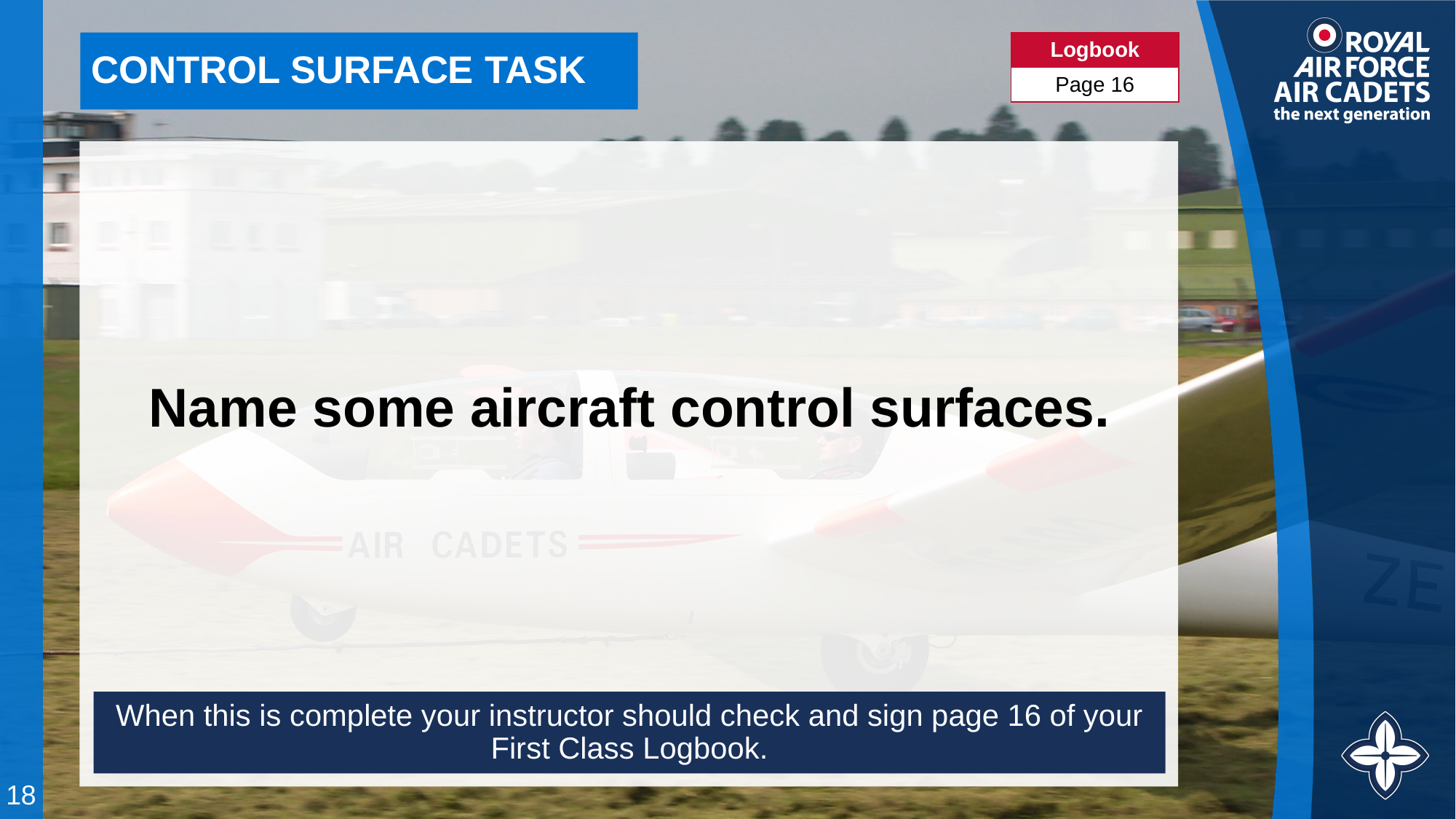

| Logbook |
| --- |
| Page 16 |
# CONTROL SURFACE TASK

Name some aircraft control surfaces.
When this is complete your instructor should check and sign page 16 of your First Class Logbook.